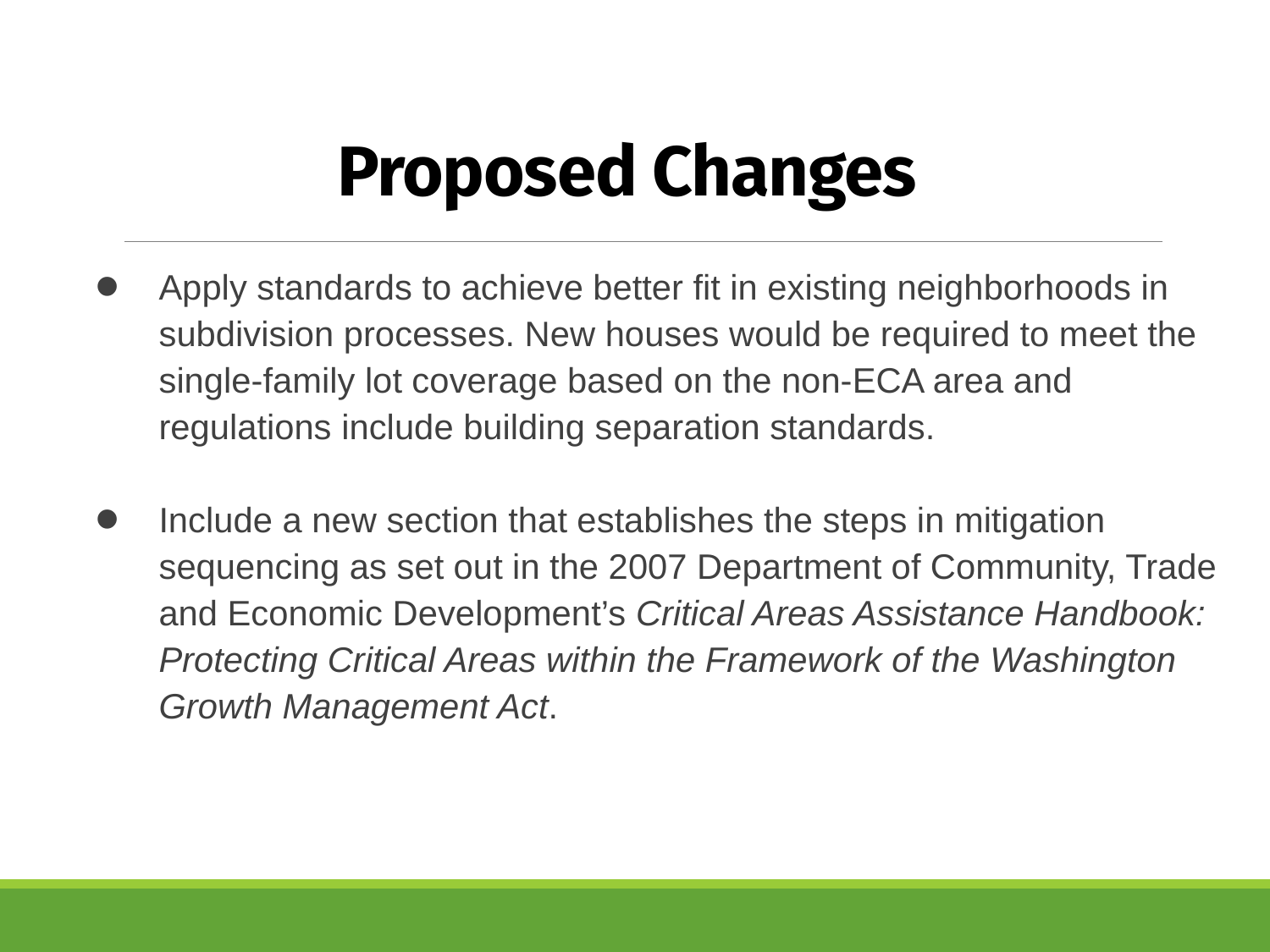

# Proposed Changes
Apply standards to achieve better fit in existing neighborhoods in subdivision processes. New houses would be required to meet the single-family lot coverage based on the non-ECA area and regulations include building separation standards.

Include a new section that establishes the steps in mitigation sequencing as set out in the 2007 Department of Community, Trade and Economic Development’s Critical Areas Assistance Handbook: Protecting Critical Areas within the Framework of the Washington Growth Management Act.